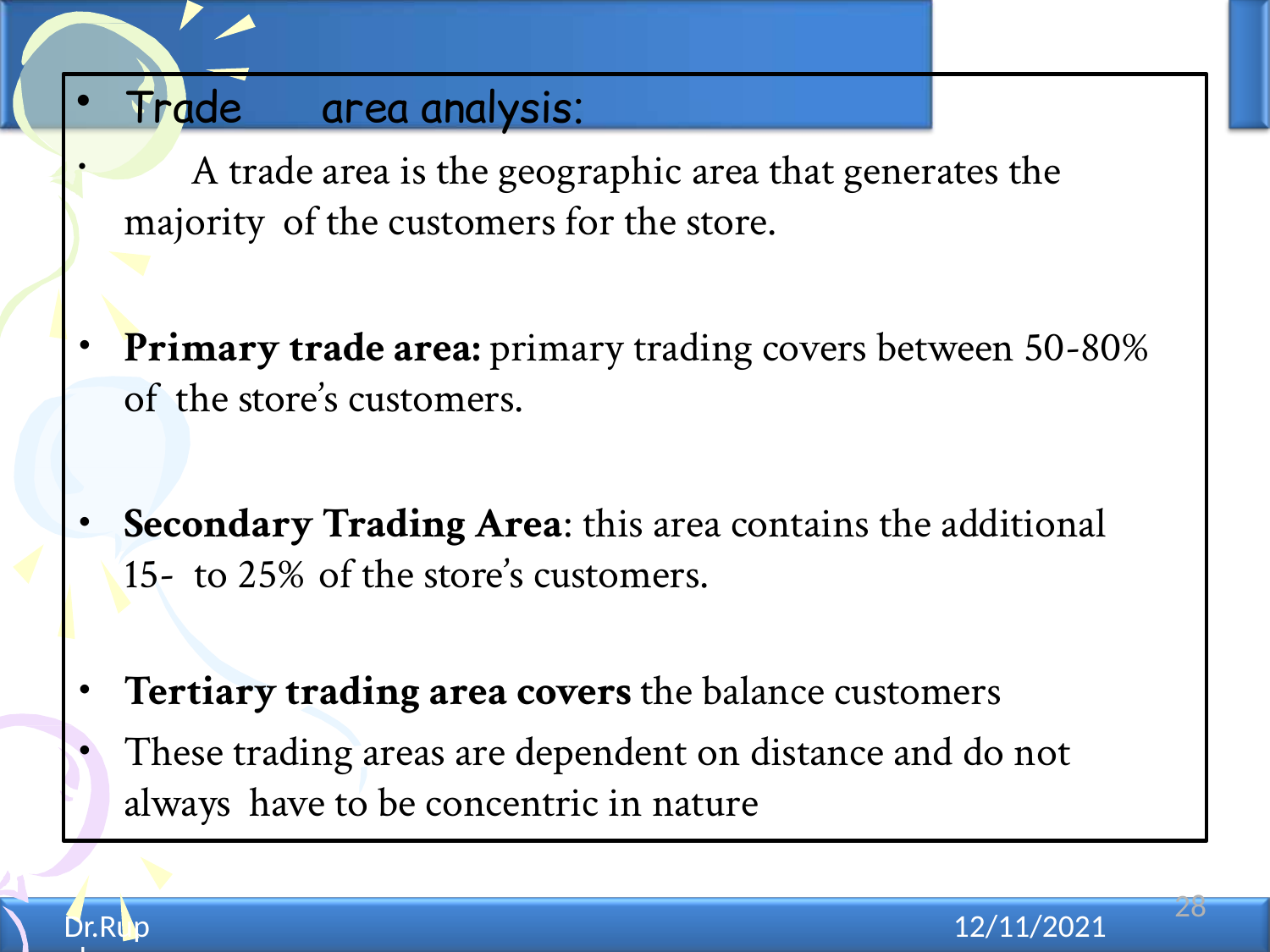

Trade	area analysis:
	A trade area is the geographic area that generates the majority  of the customers for the store.

Primary trade area: primary trading covers between 50-80% of  the store’s customers.

Secondary Trading Area: this area contains the additional 15-  to 25%	of the store’s customers.

•
•
Tertiary trading area covers the balance customers
These trading areas are dependent on distance and do not always  have to be concentric in nature

28

Dr.Rupal Shroff - Retail Management
12/11/2021